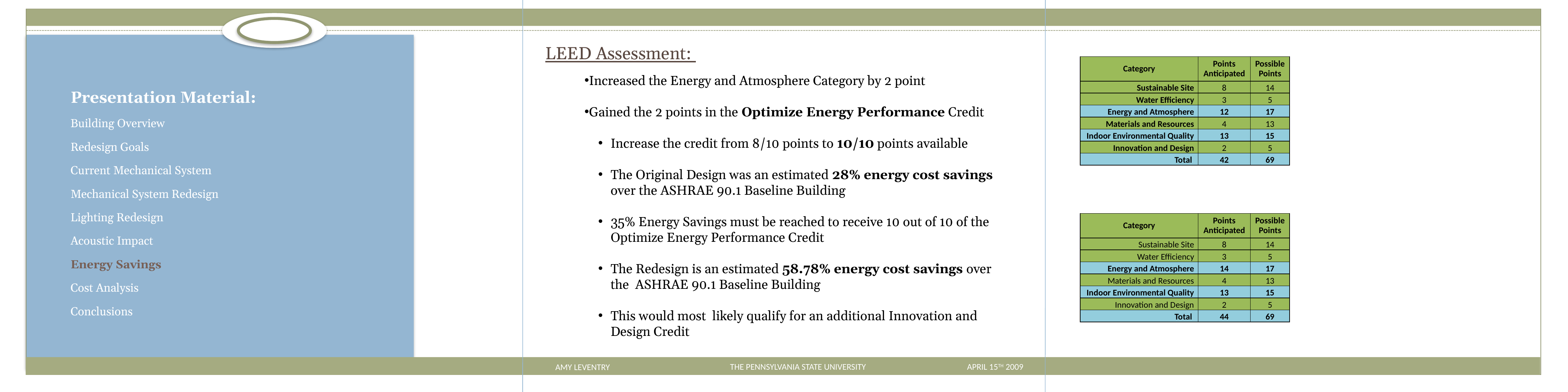

LEED Assessment:
| Category | Points Anticipated | Possible Points |
| --- | --- | --- |
| Sustainable Site | 8 | 14 |
| Water Efficiency | 3 | 5 |
| Energy and Atmosphere | 12 | 17 |
| Materials and Resources | 4 | 13 |
| Indoor Environmental Quality | 13 | 15 |
| Innovation and Design | 2 | 5 |
| Total | 42 | 69 |
Increased the Energy and Atmosphere Category by 2 point

Gained the 2 points in the Optimize Energy Performance Credit

Increase the credit from 8/10 points to 10/10 points available

The Original Design was an estimated 28% energy cost savings over the ASHRAE 90.1 Baseline Building

35% Energy Savings must be reached to receive 10 out of 10 of the Optimize Energy Performance Credit

The Redesign is an estimated 58.78% energy cost savings over the  ASHRAE 90.1 Baseline Building

This would most  likely qualify for an additional Innovation and Design Credit
Building Overview
Redesign Goals
Current Mechanical System
Mechanical System Redesign
Lighting Redesign
Acoustic Impact
Energy Savings
Cost Analysis
Conclusions

| Category | Points Anticipated | Possible Points |
| --- | --- | --- |
| Sustainable Site | 8 | 14 |
| Water Efficiency | 3 | 5 |
| Energy and Atmosphere | 14 | 17 |
| Materials and Resources | 4 | 13 |
| Indoor Environmental Quality | 13 | 15 |
| Innovation and Design | 2 | 5 |
| Total | 44 | 69 |
AMY LEVENTRY